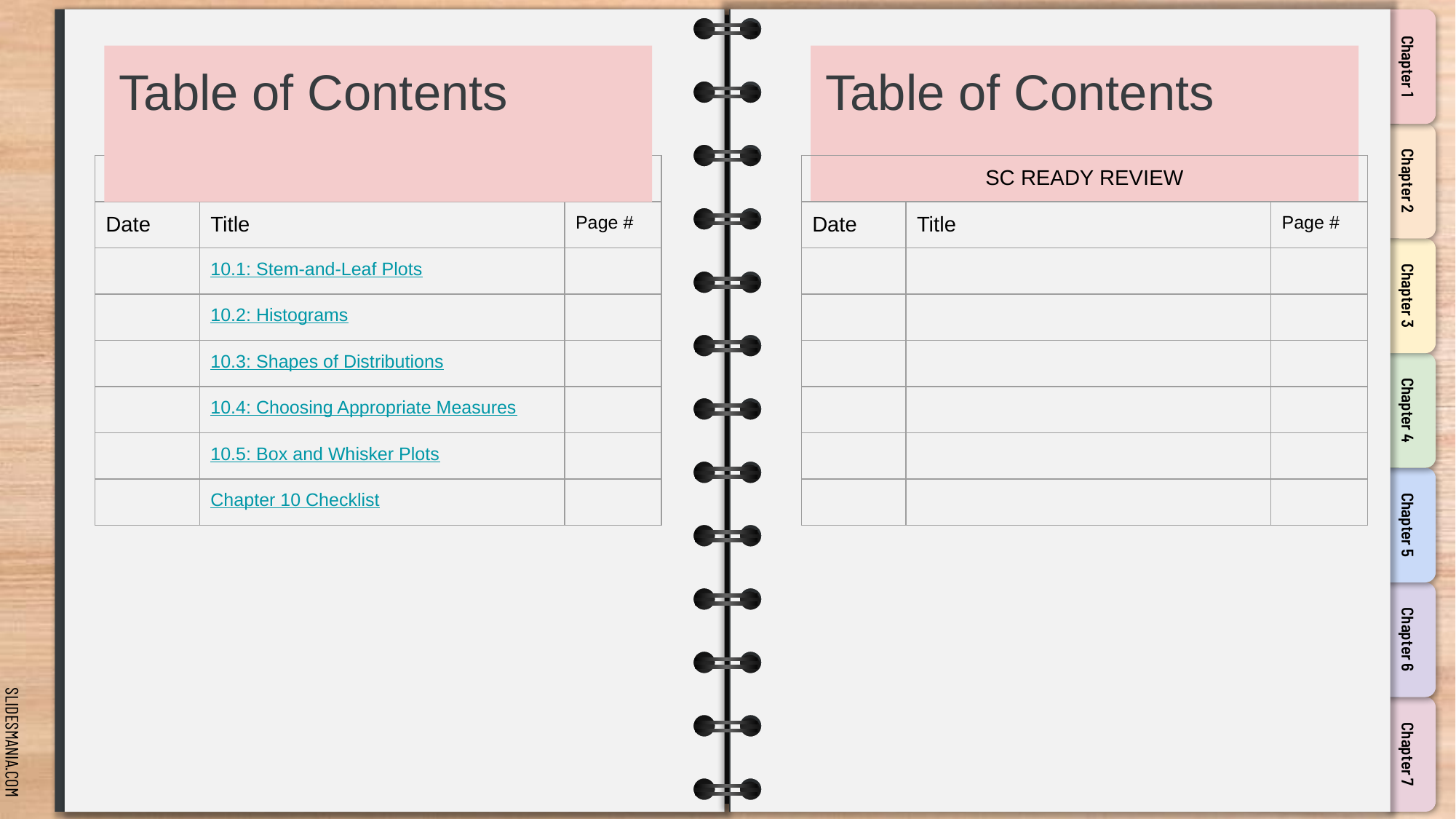

Table of Contents
Table of Contents

| Chapter 10 |  |  |
| --- | --- | --- |
| Date | Title | Page # |
|  | 10.1: Stem-and-Leaf Plots |  |
|  | 10.2: Histograms |  |
|  | 10.3: Shapes of Distributions |  |
|  | 10.4: Choosing Appropriate Measures |  |
|  | 10.5: Box and Whisker Plots |  |
|  | Chapter 10 Checklist |  |
| SC READY REVIEW |  |  |
| --- | --- | --- |
| Date | Title | Page # |
|  |  |  |
|  |  |  |
|  |  |  |
|  |  |  |
|  |  |  |
|  |  |  |